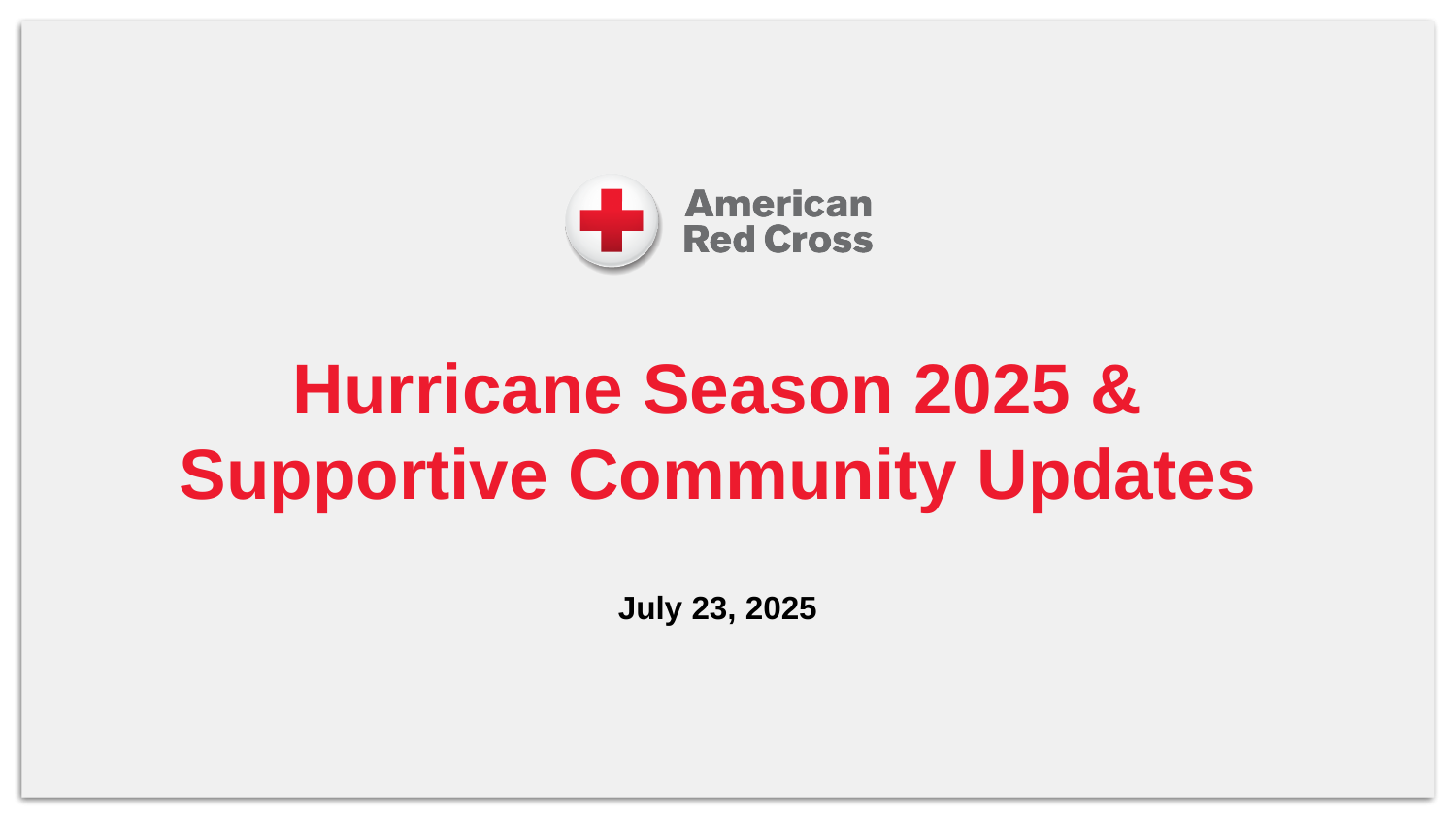

Hurricane Season 2025 & Supportive Community Updates
July 23, 2025